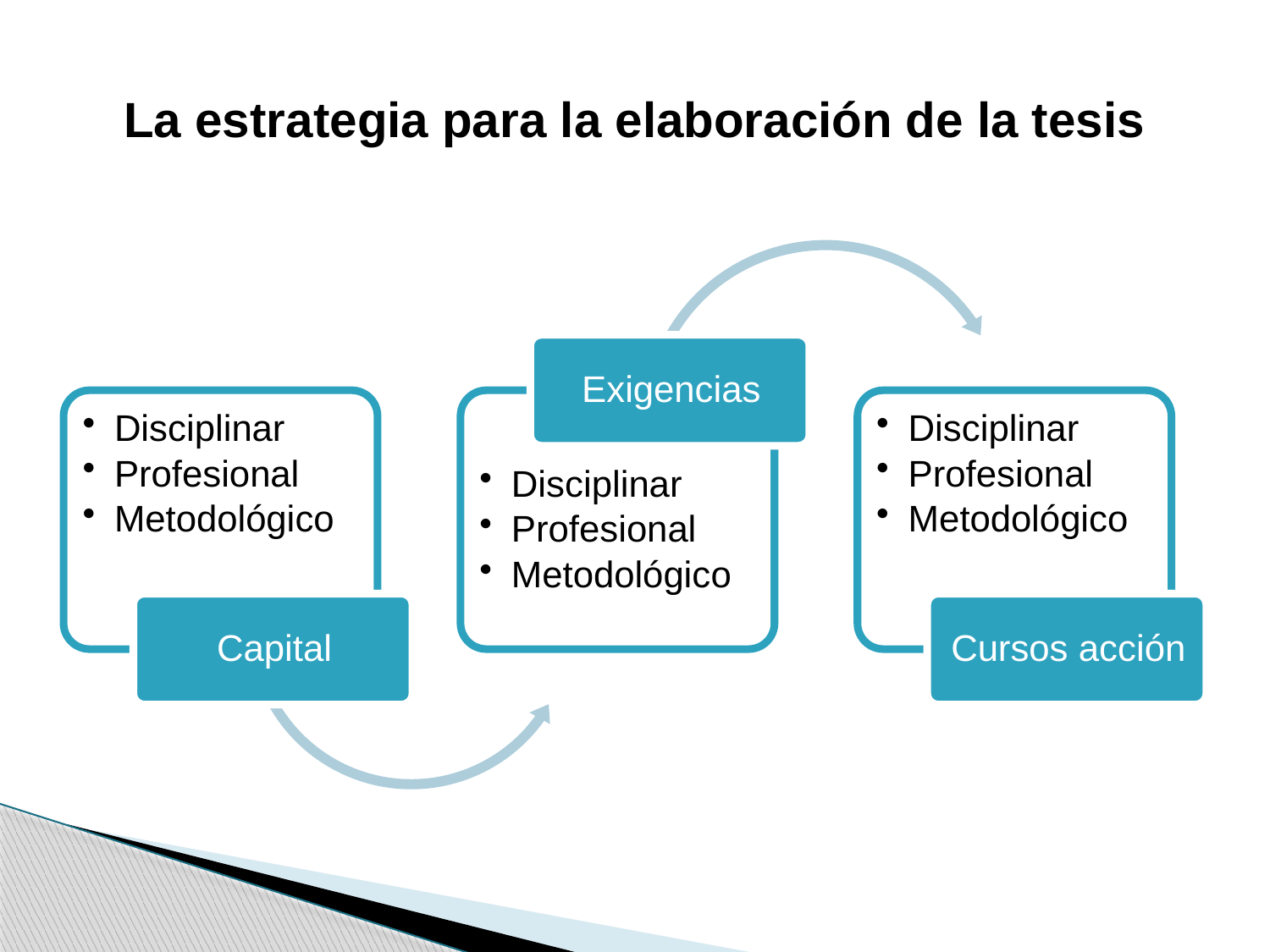

# La estrategia para la elaboración de la tesis
Disciplinar
Profesional
Metodológico
Capital
Disciplinar
Profesional
Metodológico
Exigencias
Disciplinar
Profesional
Metodológico
Cursos acción